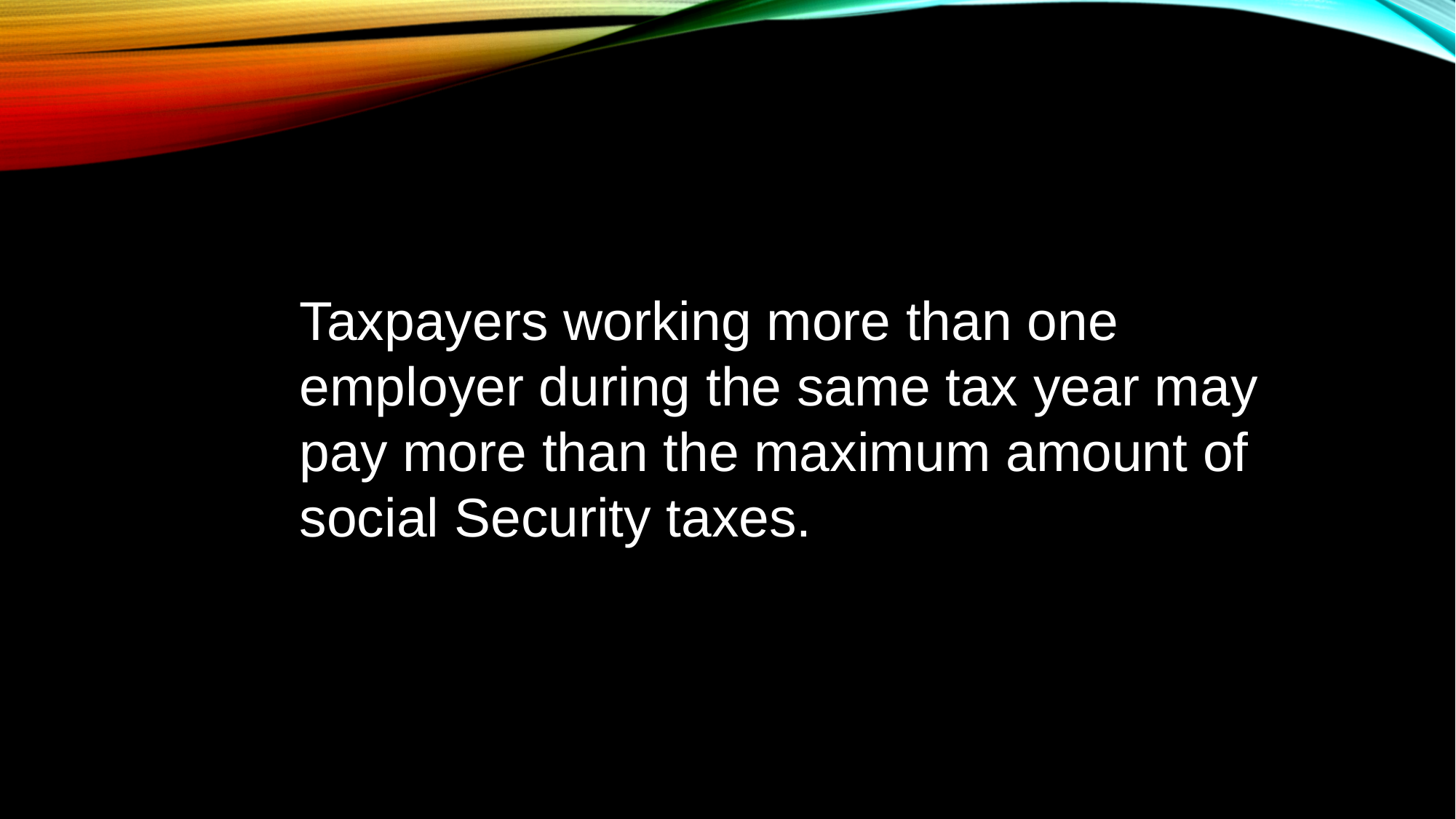

Taxpayers working more than one employer during the same tax year may pay more than the maximum amount of social Security taxes.